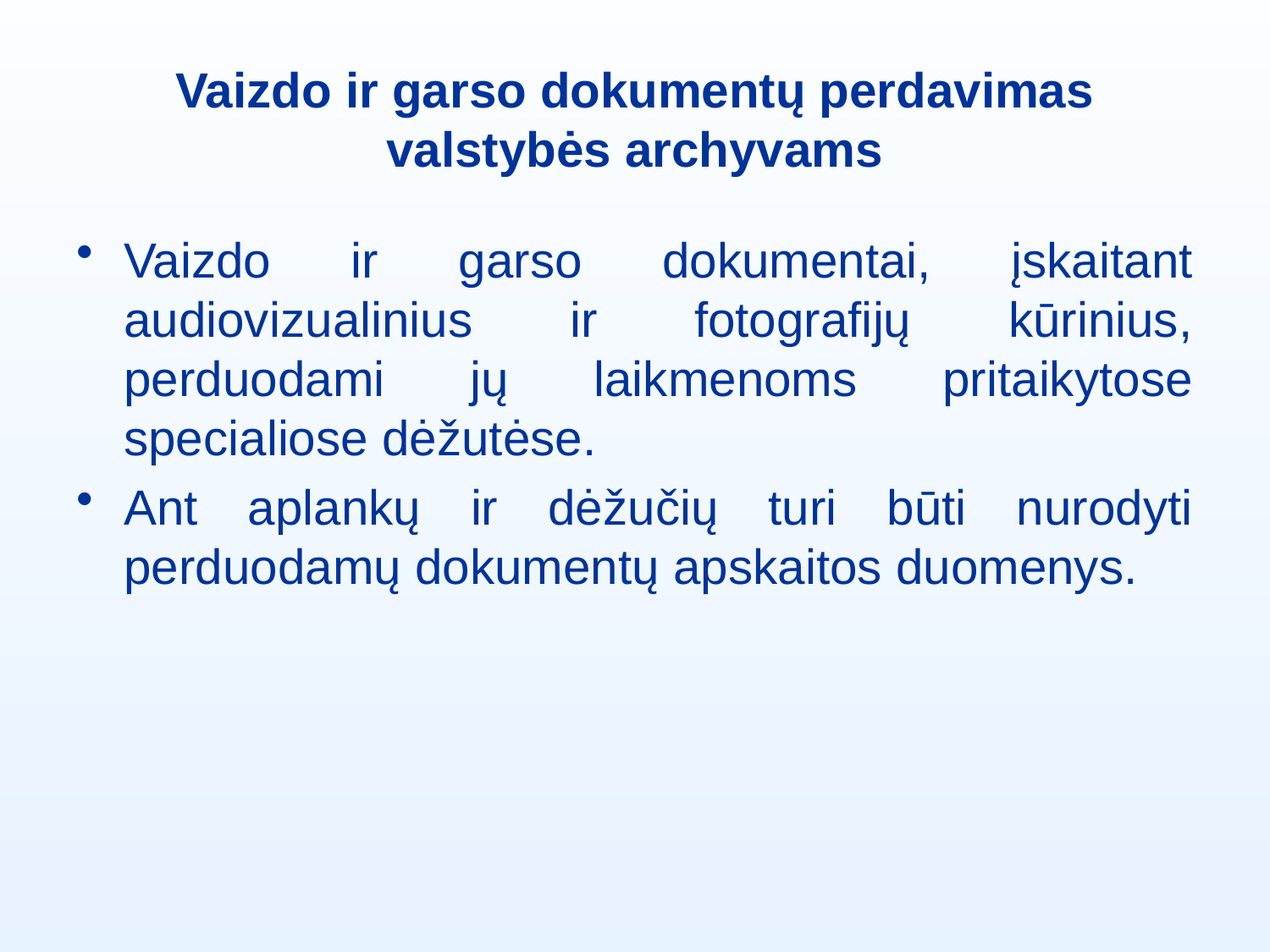

# Vaizdo ir garso dokumentų perdavimas valstybės archyvams
Vaizdo ir garso dokumentai, įskaitant audiovizualinius ir fotografijų kūrinius, perduodami jų laikmenoms pritaikytose specialiose dėžutėse.
Ant aplankų ir dėžučių turi būti nurodyti perduodamų dokumentų apskaitos duomenys.